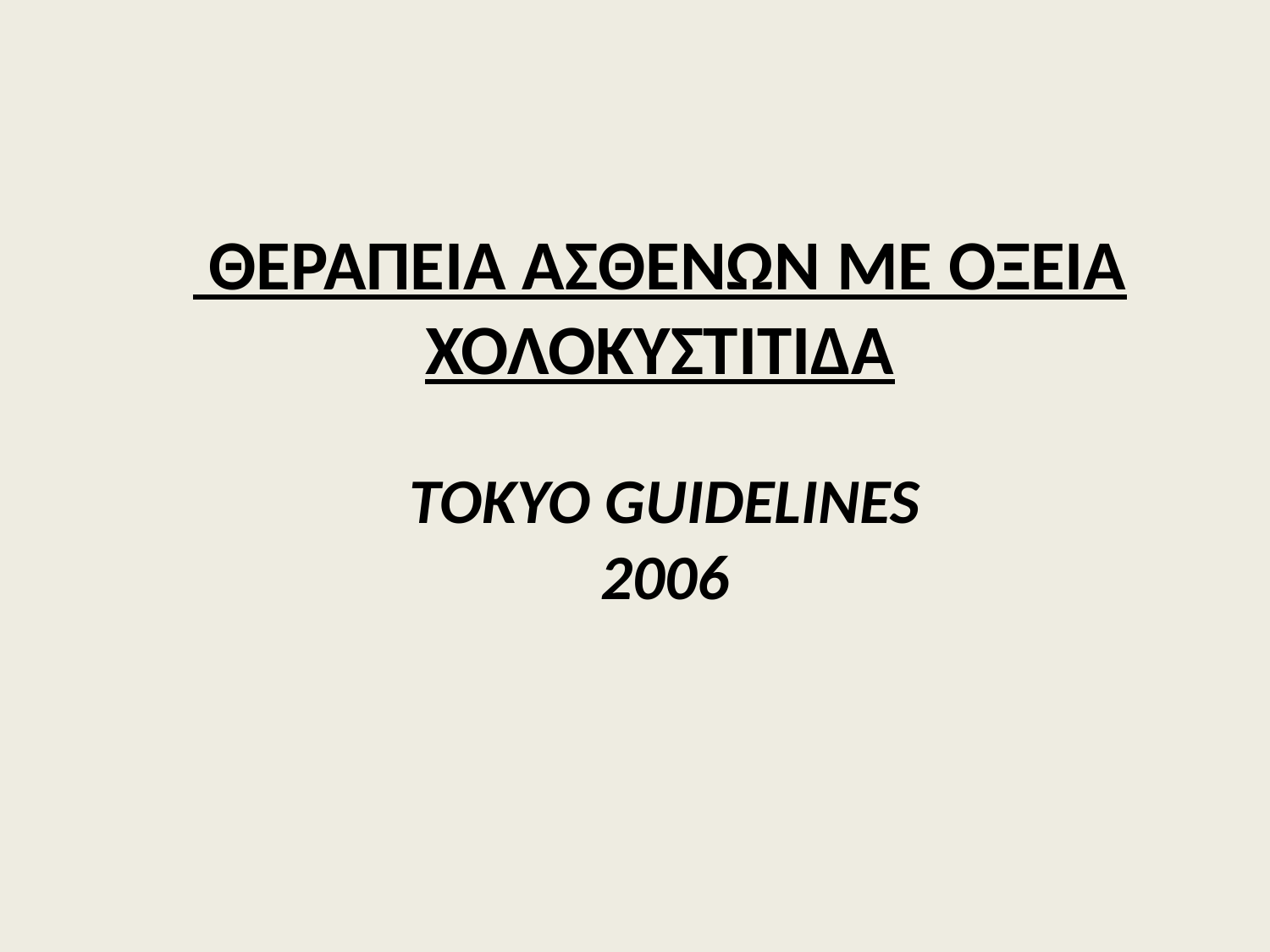

ΘΕΡΑΠΕΙΑ ΑΣΘΕΝΩΝ ΜΕ ΟΞΕΙΑ ΧΟΛΟΚΥΣΤΙΤΙΔΑ
TOKYO GUIDELINES
2006